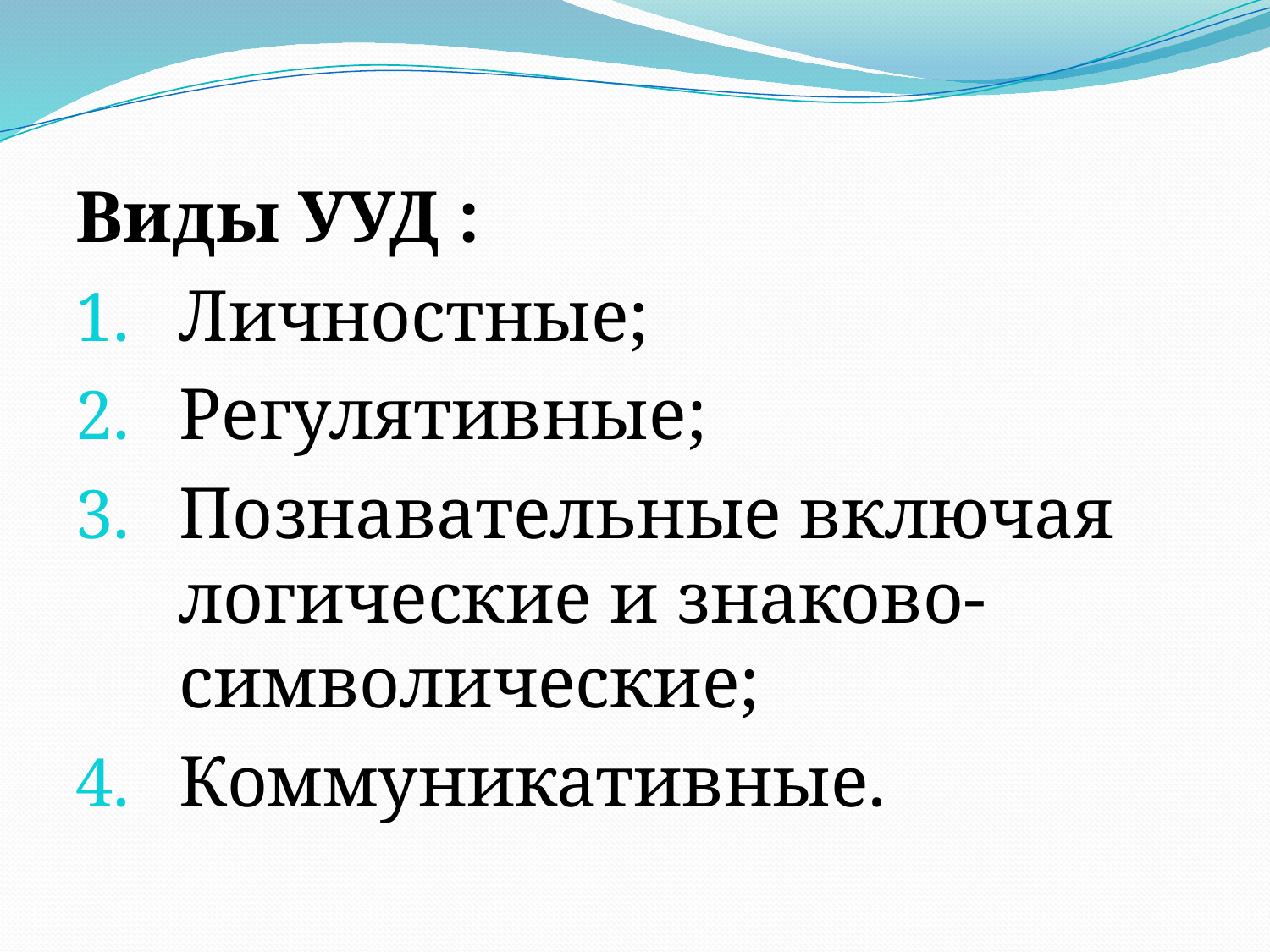

Виды УУД :
Личностные;
Регулятивные;
Познавательные включая логические и знаково-символические;
Коммуникативные.